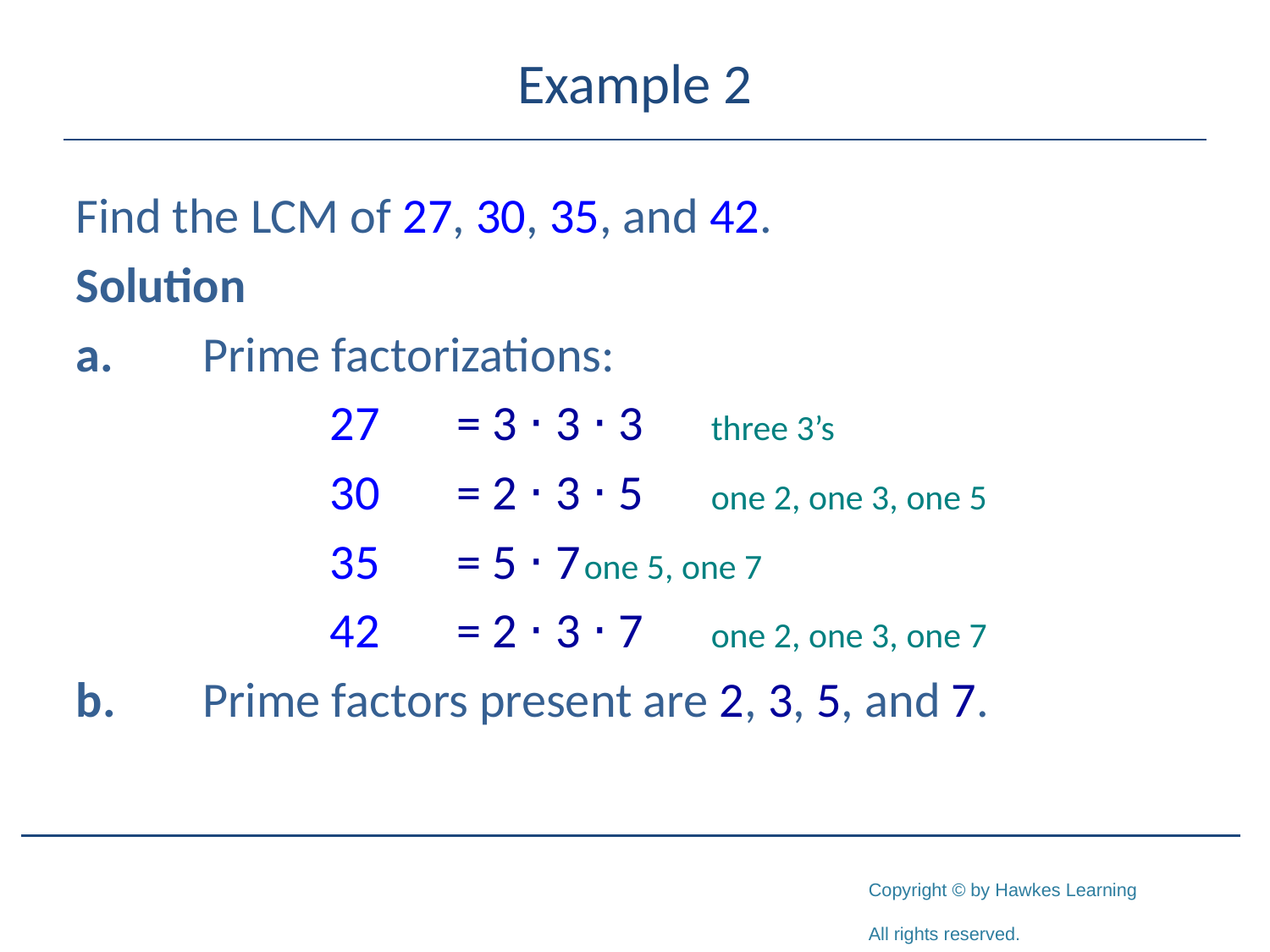

# Example 2
Find the LCM of 27, 30, 35, and 42.
Solution
a.	Prime factorizations:
		27	= 3 ⋅ 3 ⋅ 3	three 3’s
		30	= 2 ⋅ 3 ⋅ 5	one 2, one 3, one 5
		35	= 5 ⋅ 7	one 5, one 7
		42	= 2 ⋅ 3 ⋅ 7 	one 2, one 3, one 7
b.	Prime factors present are 2, 3, 5, and 7.